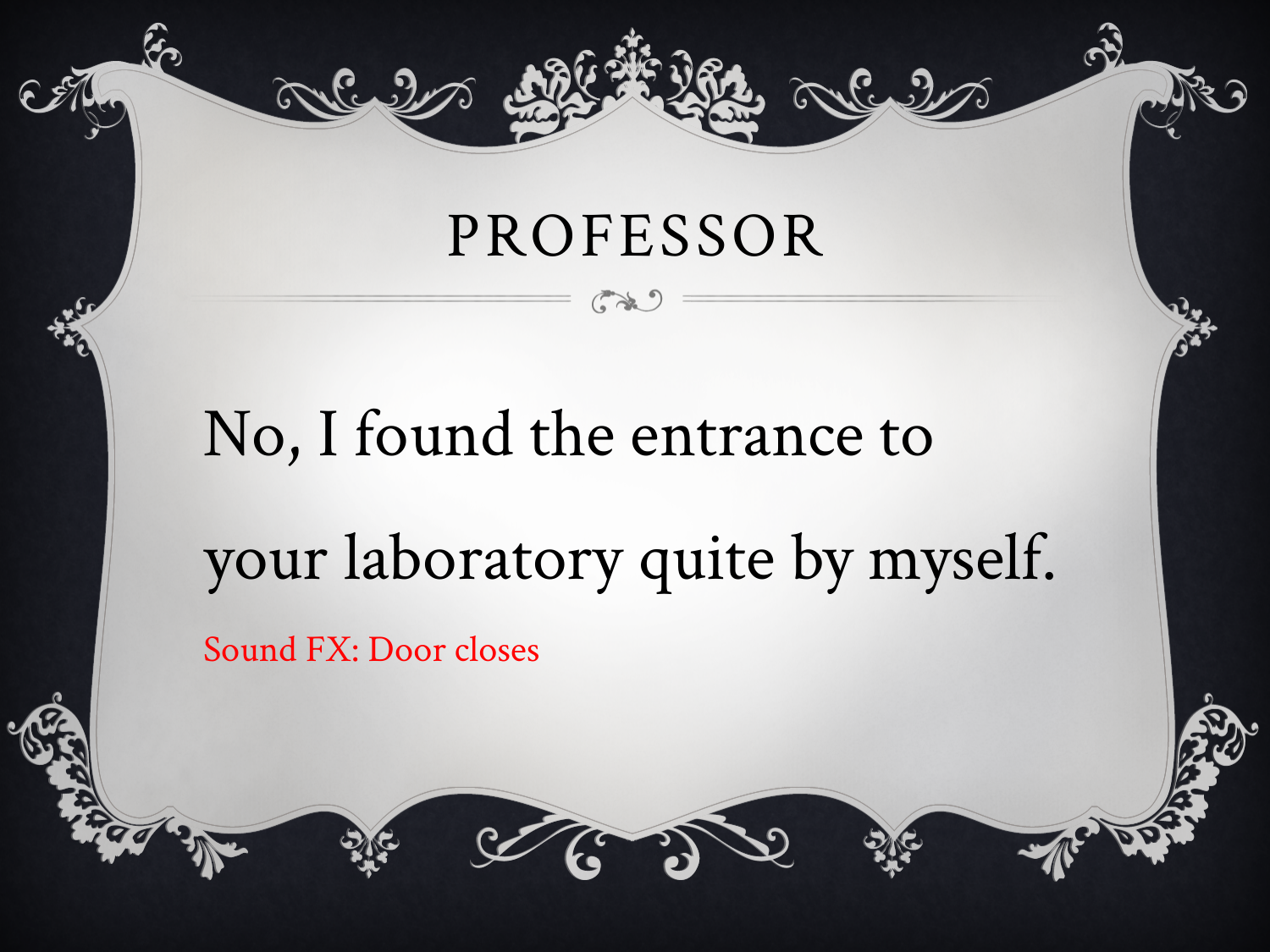

# professor
No, I found the entrance to your laboratory quite by myself.
Sound FX: Door closes